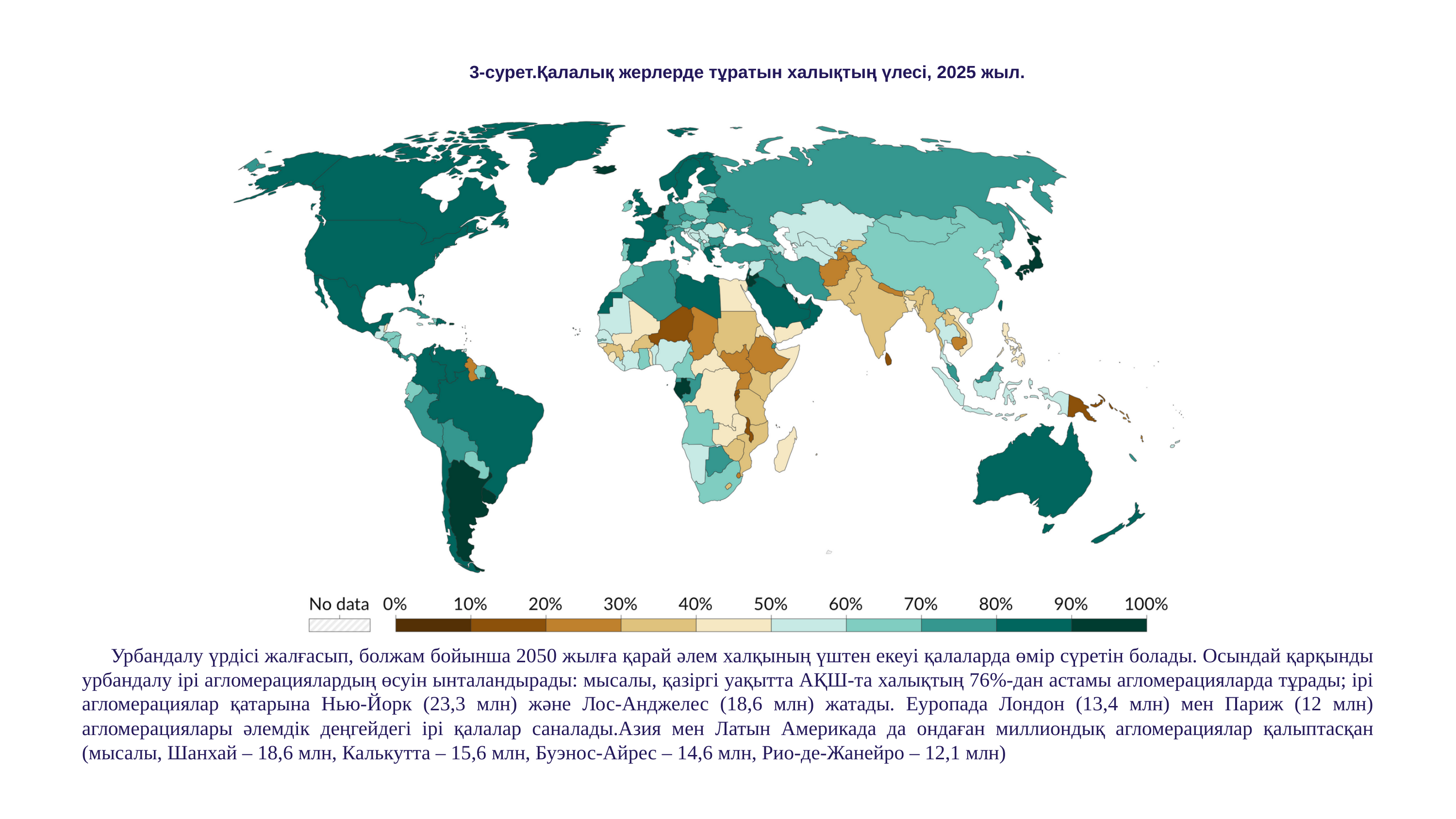

3-сурет.Қалалық жерлерде тұратын халықтың үлесі, 2025 жыл.

Урбандалу үрдісі жалғасып, болжам бойынша 2050 жылға қарай әлем халқының үштен екеуі қалаларда өмір сүретін болады. Осындай қарқынды урбандалу ірі агломерациялардың өсуін ынталандырады: мысалы, қазіргі уақытта АҚШ-та халықтың 76%-дан астамы агломерацияларда тұрады; ірі агломерациялар қатарына Нью-Йорк (23,3 млн) және Лос-Анджелес (18,6 млн) жатады. Еуропада Лондон (13,4 млн) мен Париж (12 млн) агломерациялары әлемдік деңгейдегі ірі қалалар саналады.Азия мен Латын Америкада да ондаған миллиондық агломерациялар қалыптасқан (мысалы, Шанхай – 18,6 млн, Калькутта – 15,6 млн, Буэнос-Айрес – 14,6 млн, Рио-де-Жанейро – 12,1 млн)